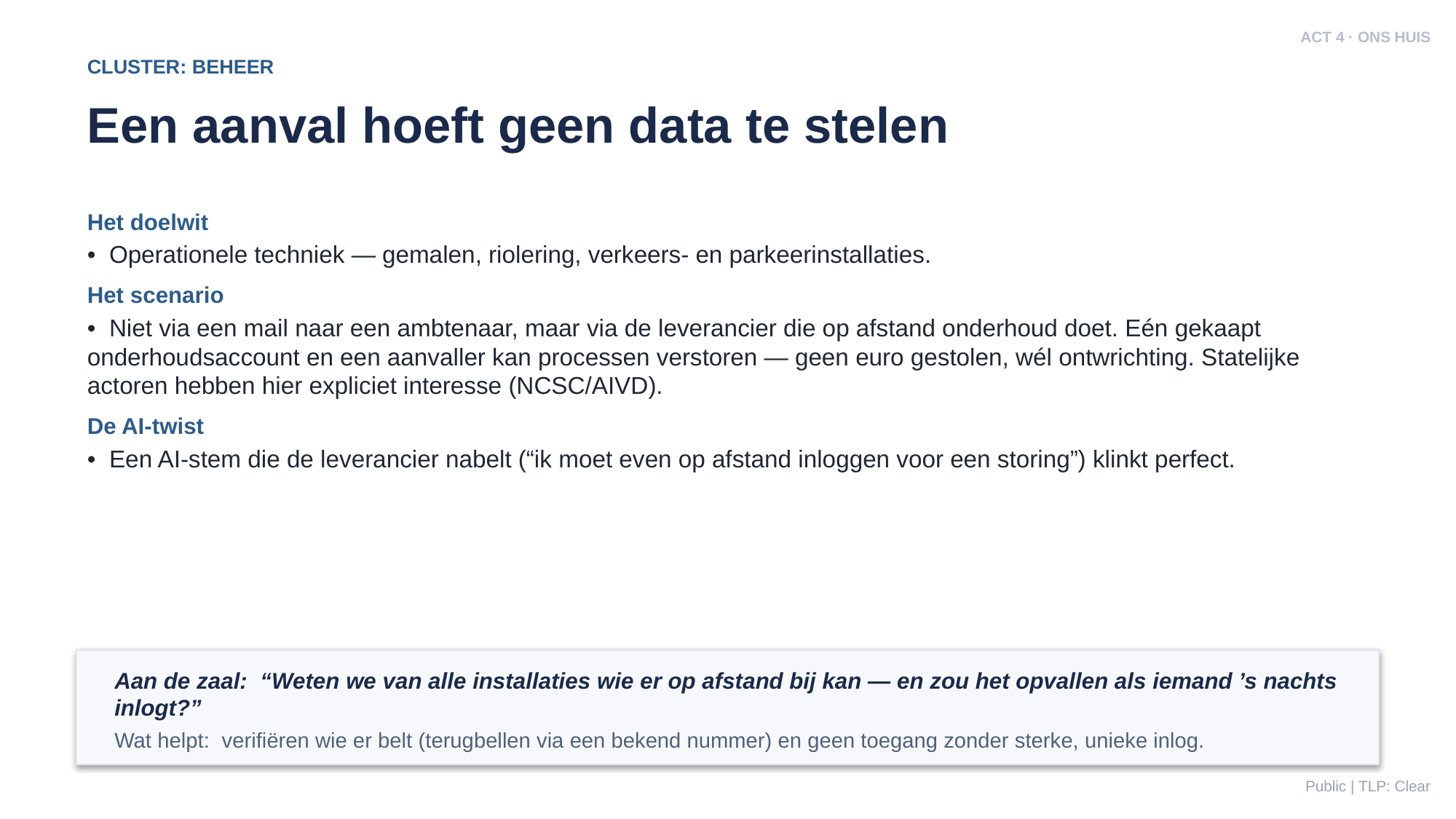

ACT 4 · ONS HUIS
CLUSTER: BEHEER
Een aanval hoeft geen data te stelen
Het doelwit
•  Operationele techniek — gemalen, riolering, verkeers- en parkeerinstallaties.
Het scenario
•  Niet via een mail naar een ambtenaar, maar via de leverancier die op afstand onderhoud doet. Eén gekaapt onderhoudsaccount en een aanvaller kan processen verstoren — geen euro gestolen, wél ontwrichting. Statelijke actoren hebben hier expliciet interesse (NCSC/AIVD).
De AI-twist
•  Een AI-stem die de leverancier nabelt (“ik moet even op afstand inloggen voor een storing”) klinkt perfect.

Aan de zaal:  “Weten we van alle installaties wie er op afstand bij kan — en zou het opvallen als iemand ’s nachts inlogt?”
Wat helpt:  verifiëren wie er belt (terugbellen via een bekend nummer) en geen toegang zonder sterke, unieke inlog.
Public | TLP: Clear